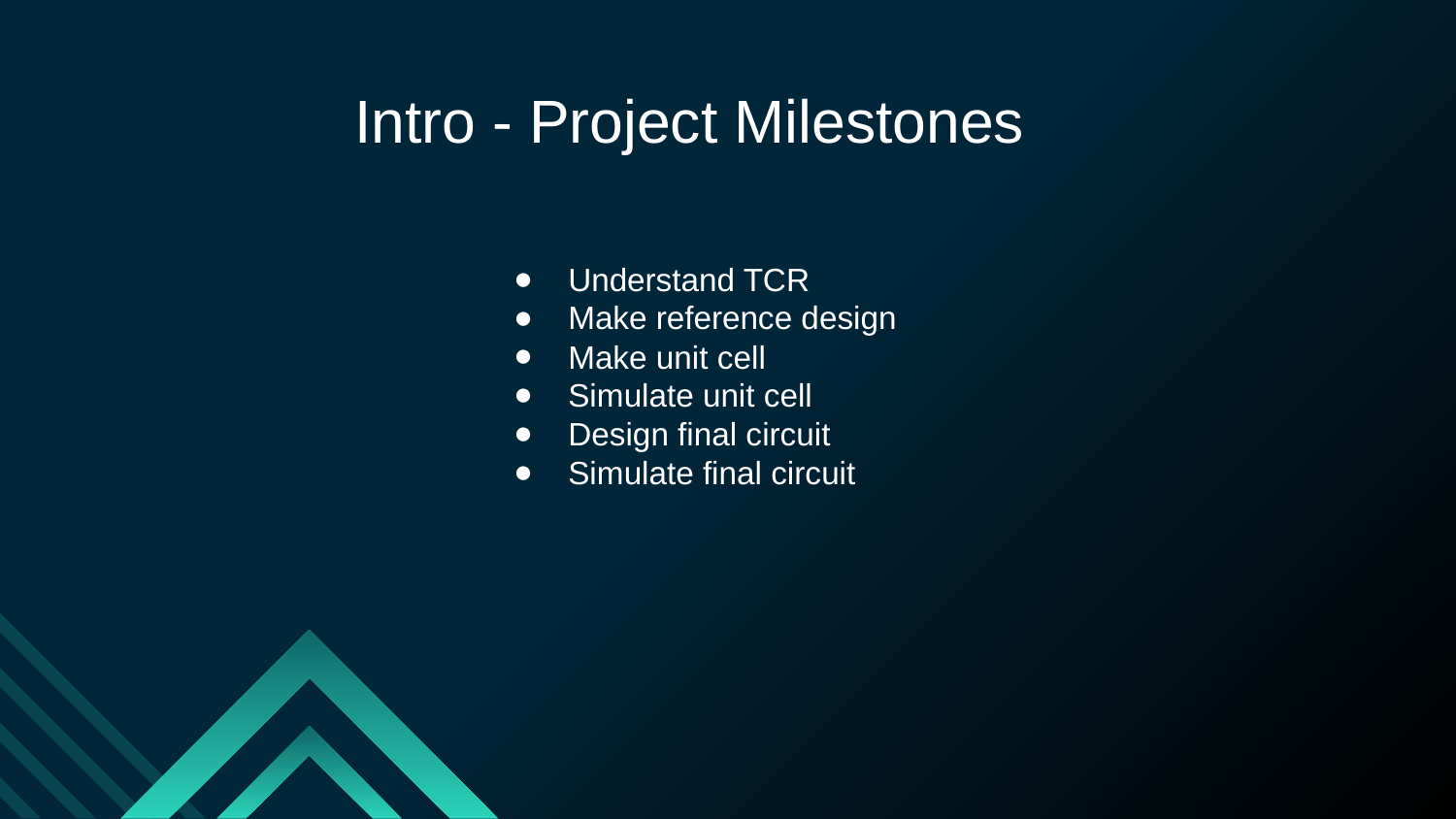

# Intro - Project Milestones
Understand TCR
Make reference design
Make unit cell
Simulate unit cell
Design final circuit
Simulate final circuit